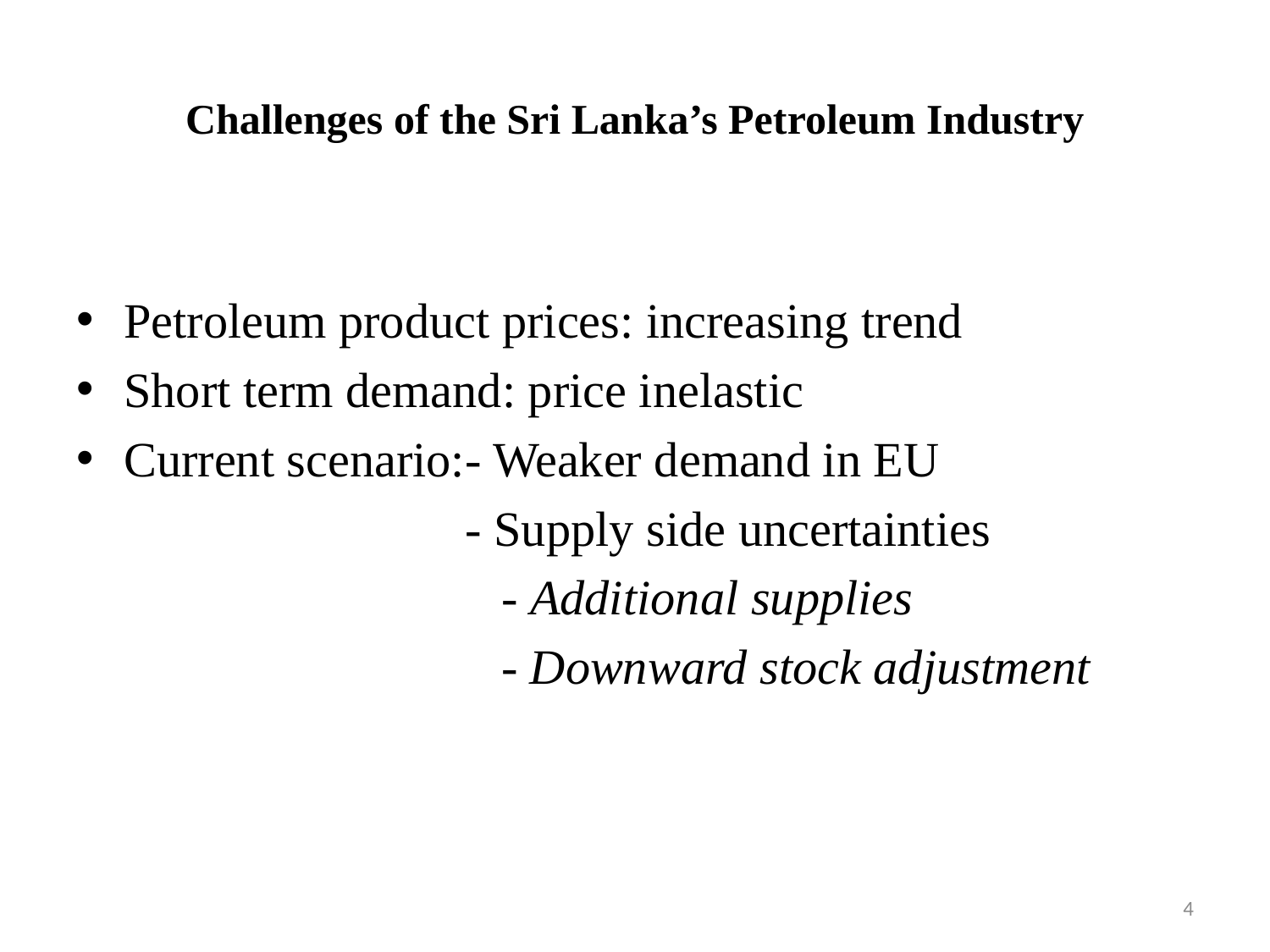

# Challenges of the Sri Lanka’s Petroleum Industry

Petroleum product prices: increasing trend
Short term demand: price inelastic
Current scenario:- Weaker demand in EU
           - Supply side uncertainties
		 - Additional supplies
		 - Downward stock adjustment

4